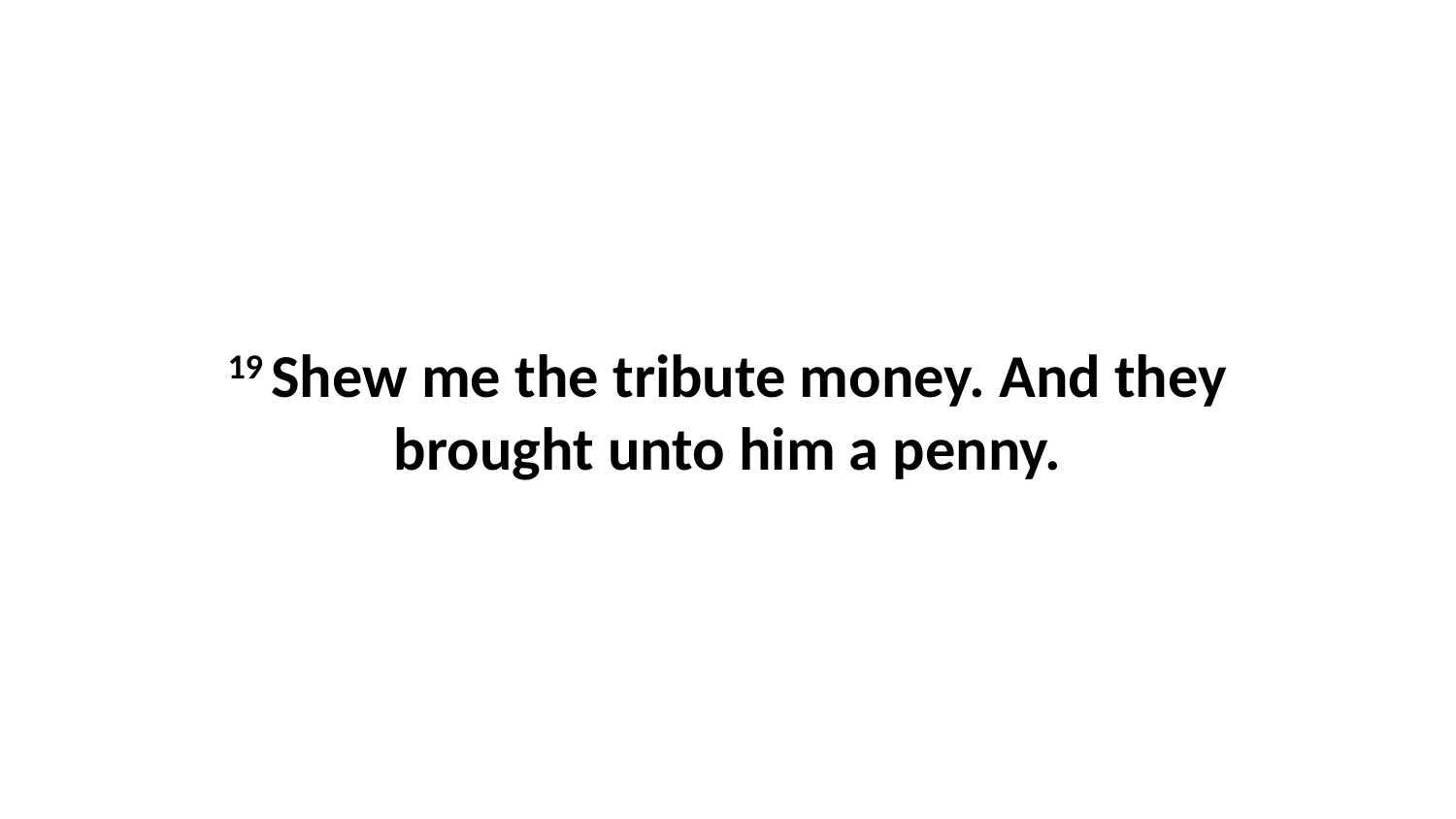

19 Shew me the tribute money. And they brought unto him a penny.